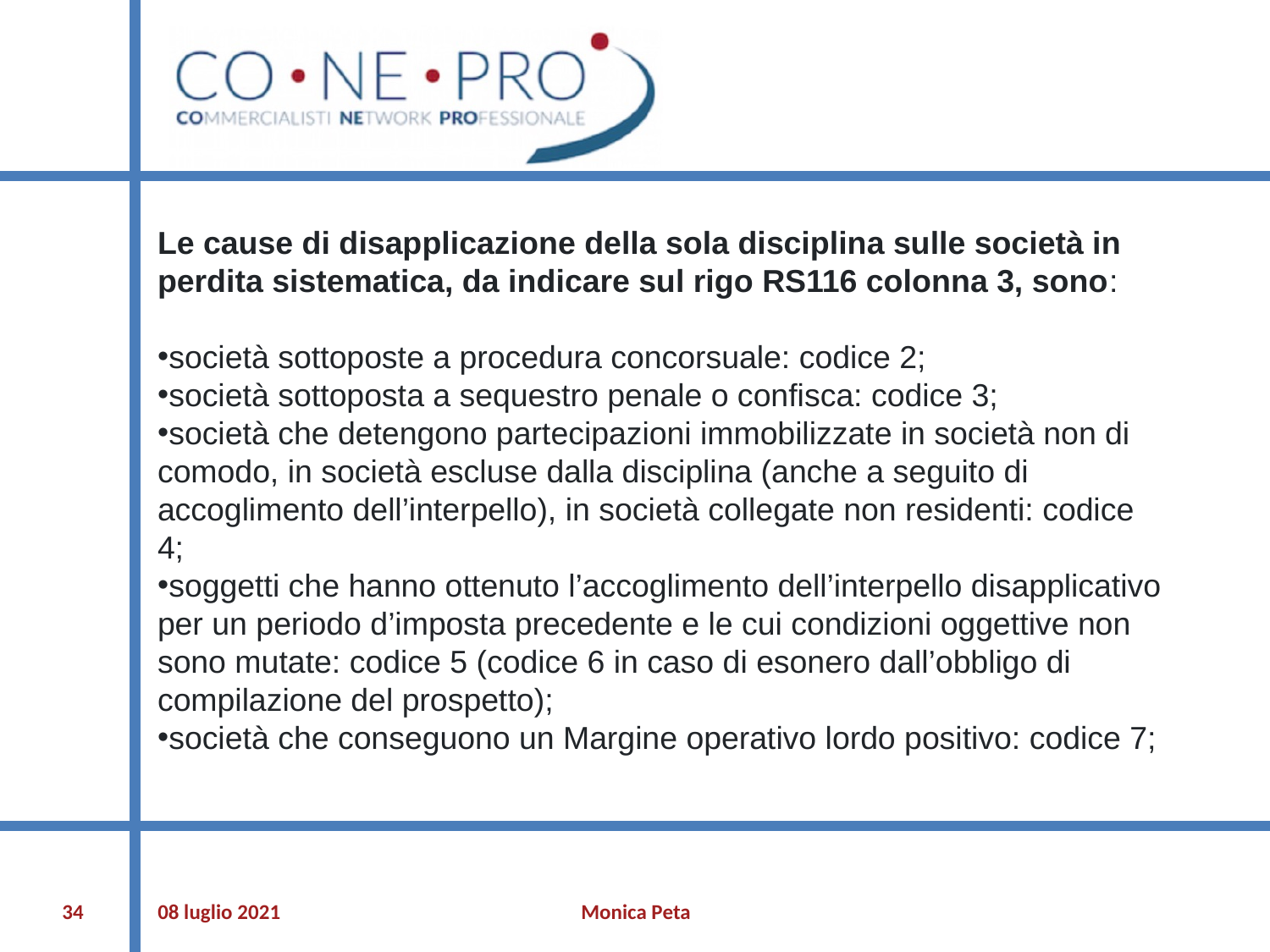

Le cause di disapplicazione della sola disciplina sulle società in perdita sistematica, da indicare sul rigo RS116 colonna 3, sono:

società sottoposte a procedura concorsuale: codice 2;
società sottoposta a sequestro penale o confisca: codice 3;
società che detengono partecipazioni immobilizzate in società non di comodo, in società escluse dalla disciplina (anche a seguito di accoglimento dell’interpello), in società collegate non residenti: codice 4;
soggetti che hanno ottenuto l’accoglimento dell’interpello disapplicativo per un periodo d’imposta precedente e le cui condizioni oggettive non sono mutate: codice 5 (codice 6 in caso di esonero dall’obbligo di compilazione del prospetto);
società che conseguono un Margine operativo lordo positivo: codice 7;
34
08 luglio 2021
Monica Peta